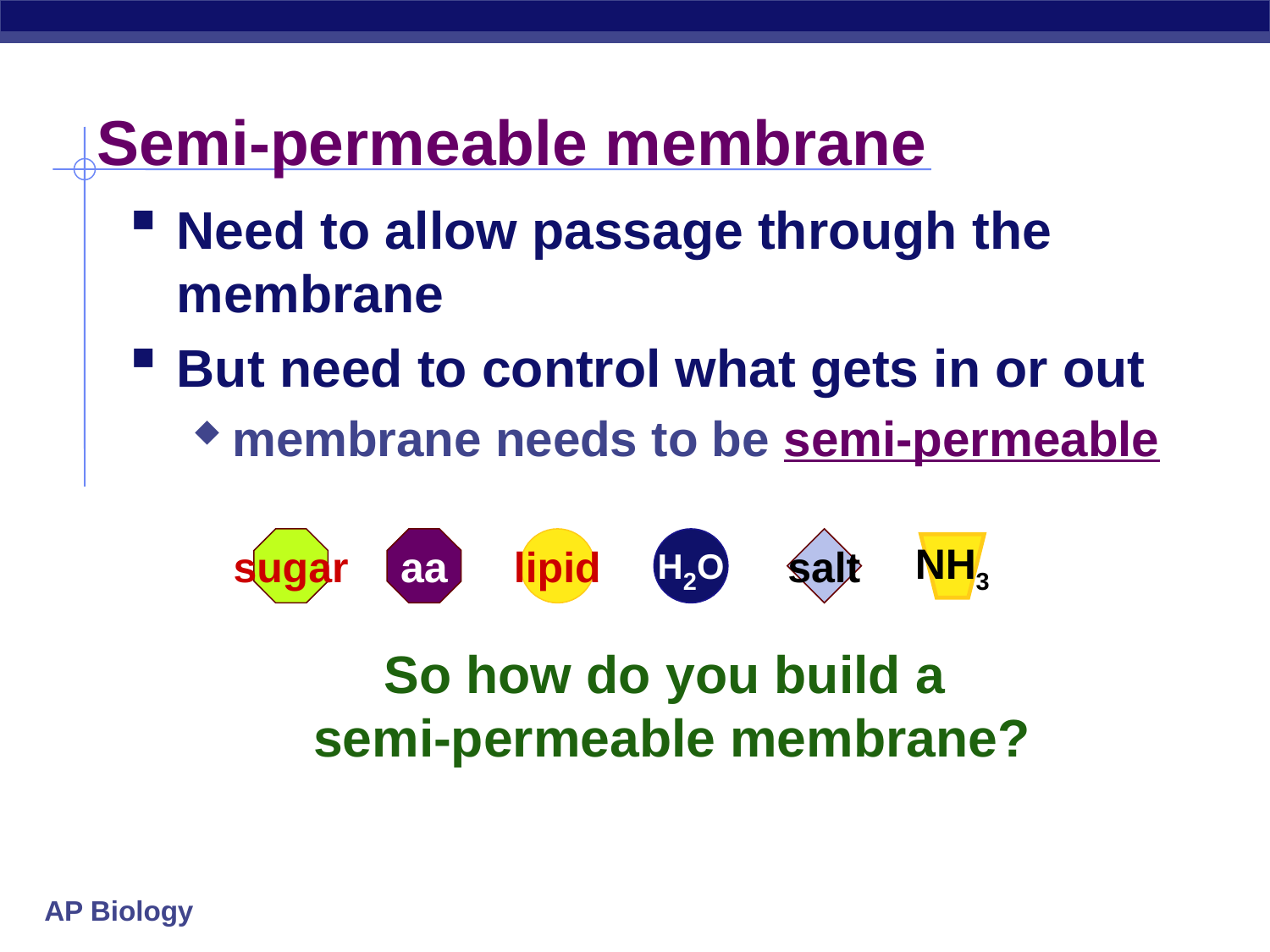

# Semi-permeable membrane
Need to allow passage through the membrane
But need to control what gets in or out
membrane needs to be semi-permeable
sugar
aa
lipid
H2O
salt
NH3
So how do you build a
semi-permeable membrane?